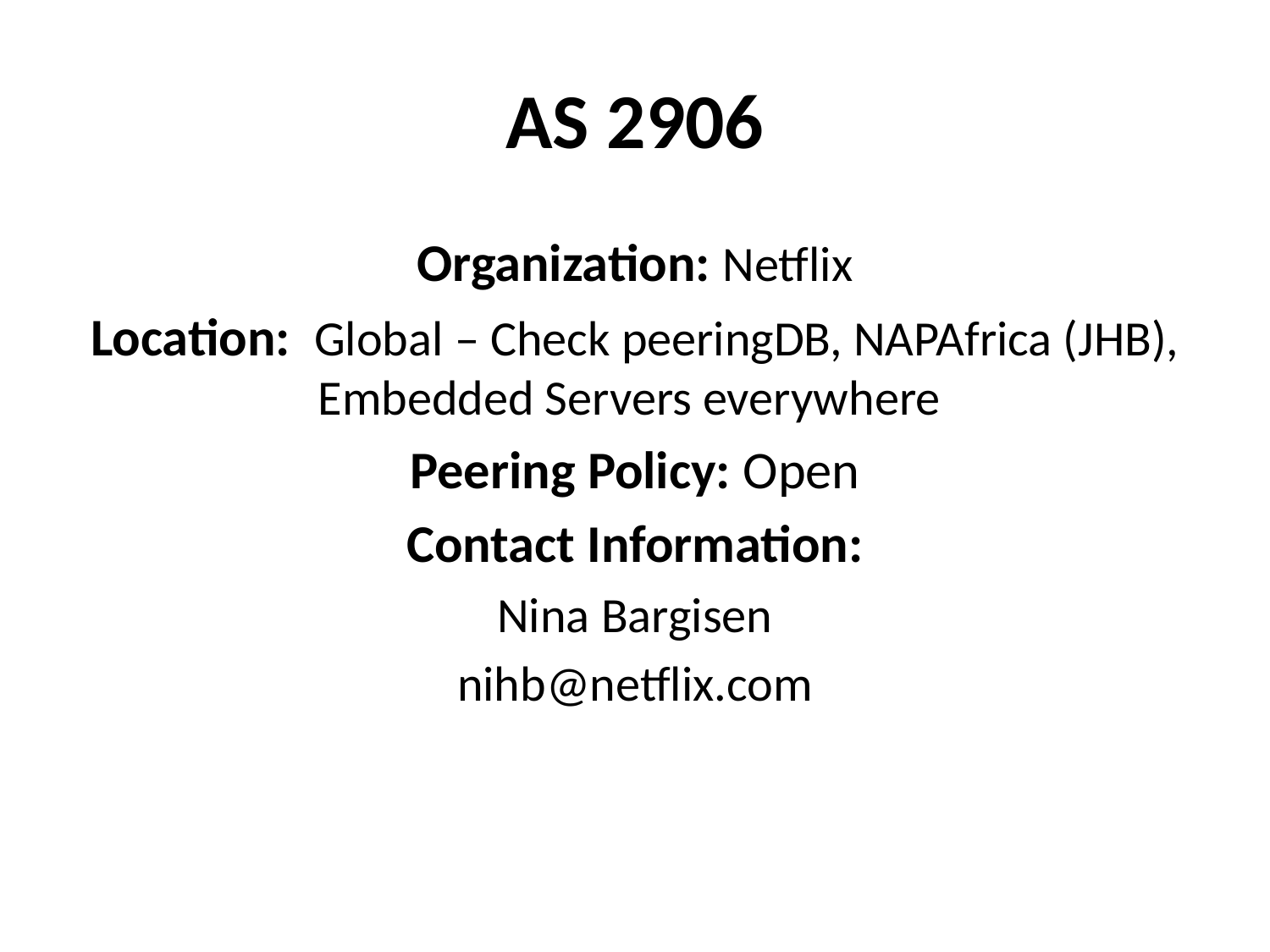

# AS 2906
Organization: Netflix
Location:  Global – Check peeringDB, NAPAfrica (JHB), Embedded Servers everywhere
Peering Policy: Open
Contact Information:
Nina Bargisen
nihb@netflix.com